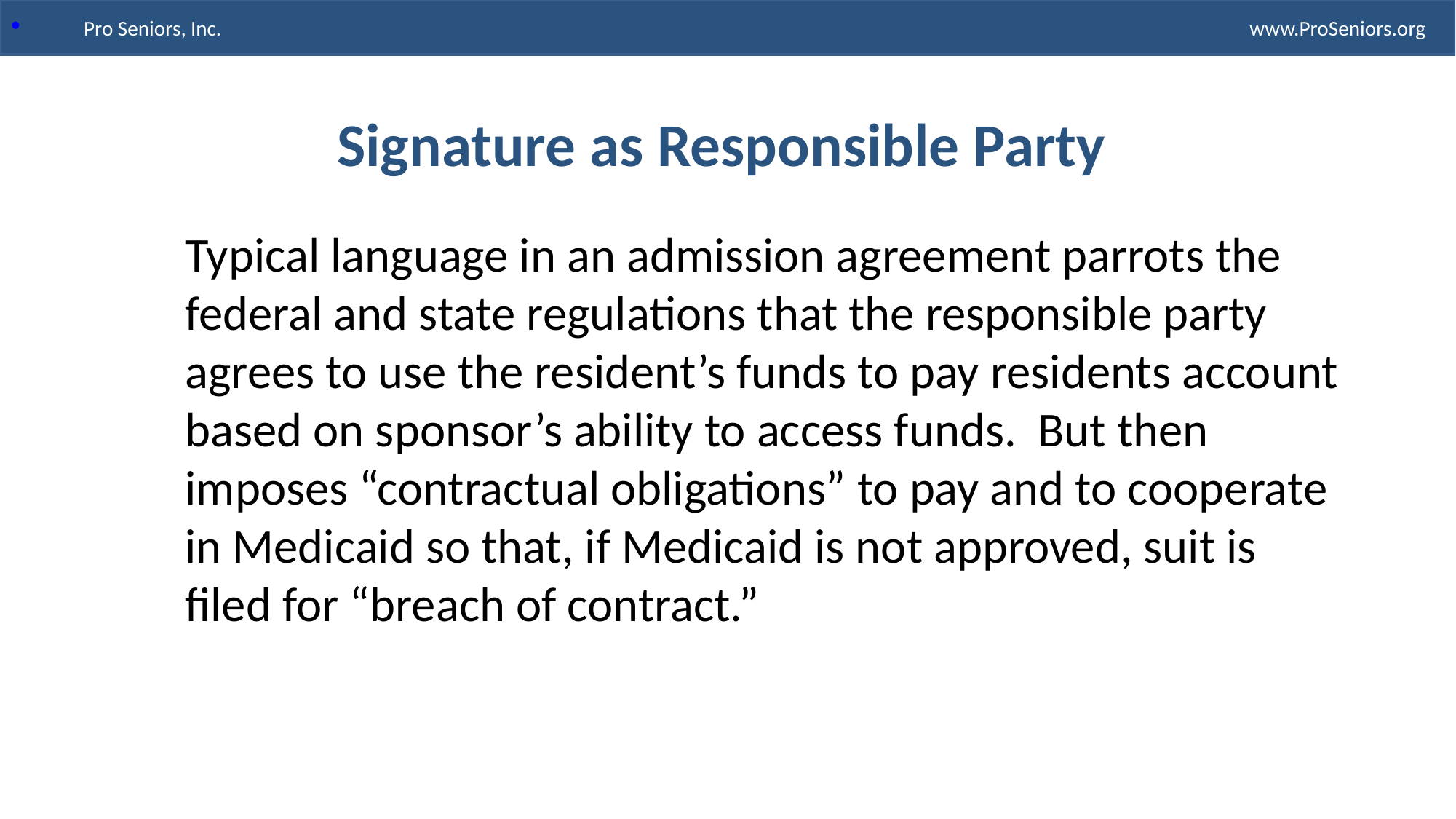

# Signature as Responsible Party
Typical language in an admission agreement parrots the federal and state regulations that the responsible party agrees to use the resident’s funds to pay residents account based on sponsor’s ability to access funds.  But then imposes “contractual obligations” to pay and to cooperate in Medicaid so that, if Medicaid is not approved, suit is filed for “breach of contract.”